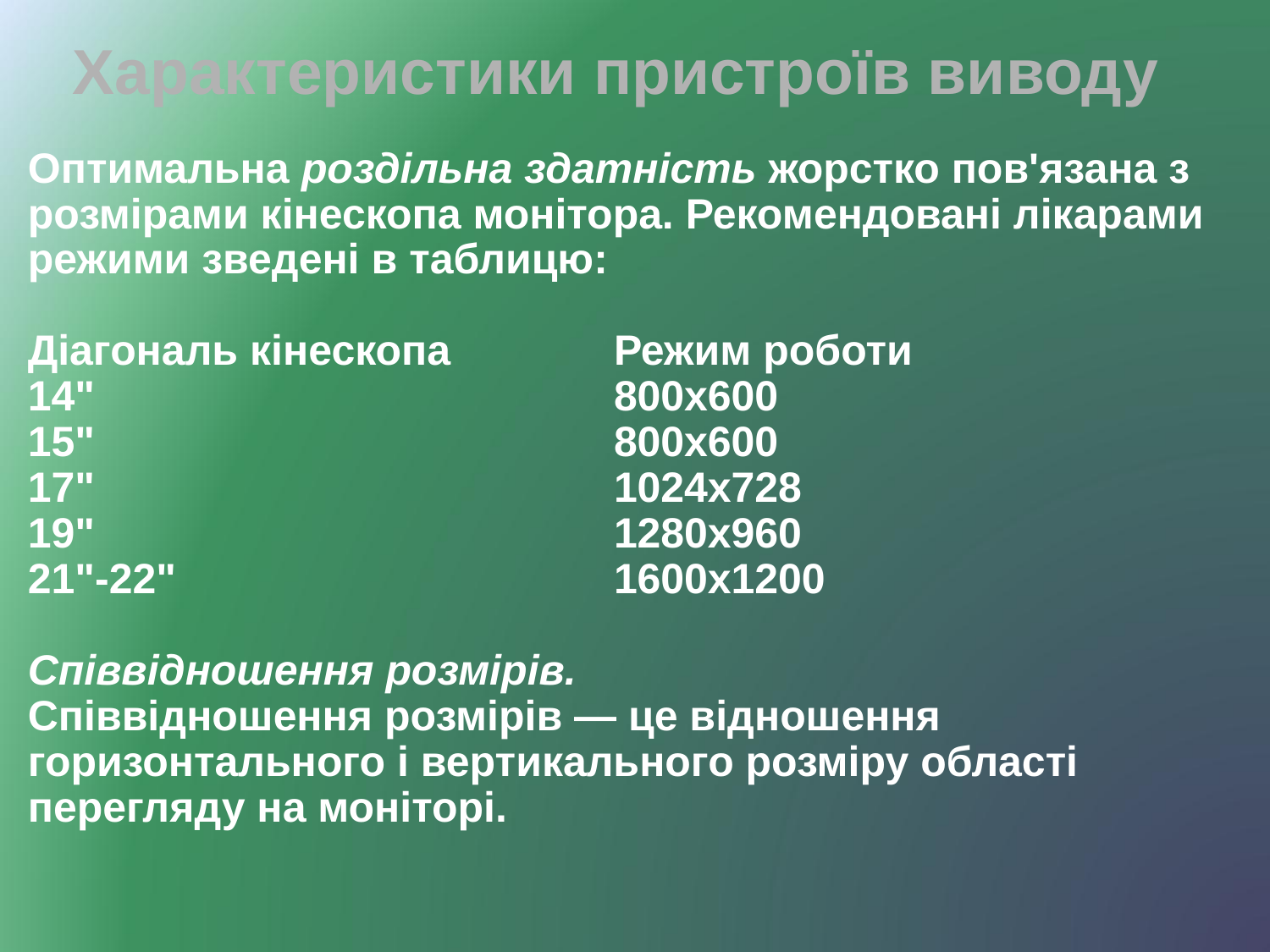

Характеристики пристроїв виводу
Оптимальна роздільна здатність жорстко пов'язана з розмірами кінескопа монітора. Рекомендовані лікарами режими зведені в таблицю:

Діагональ кінескопа	Режим роботи
14"	800x600
15"	800x600
17"	1024x728
19"	1280x960
21"-22"	1600x1200

Співвідношення розмірів.
Співвідношення розмірів — це відношення горизонтального і вертикального розміру області перегляду на моніторі.